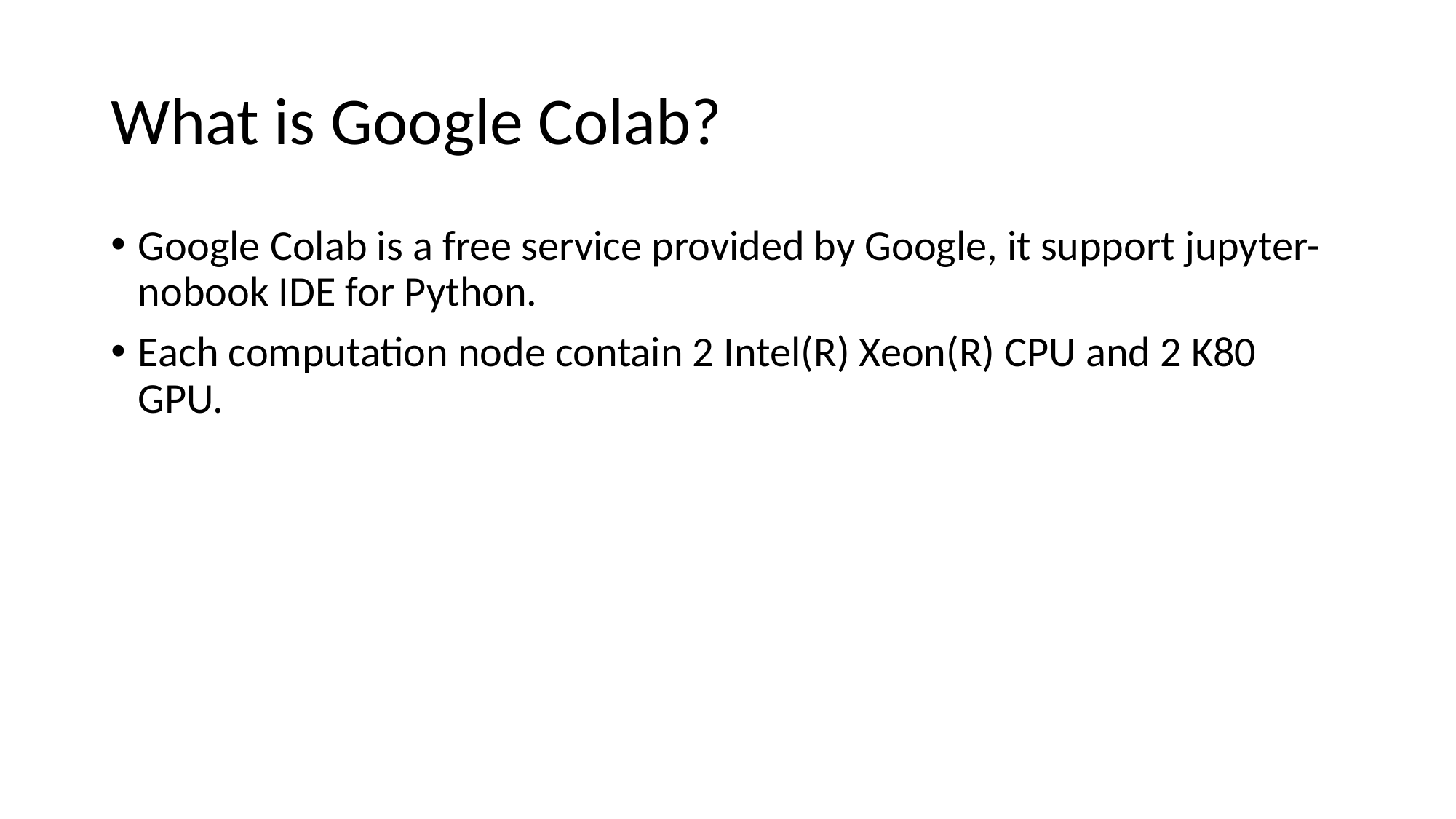

# What is Google Colab?
Google Colab is a free service provided by Google, it support jupyter-nobook IDE for Python.
Each computation node contain 2 Intel(R) Xeon(R) CPU and 2 K80 GPU.